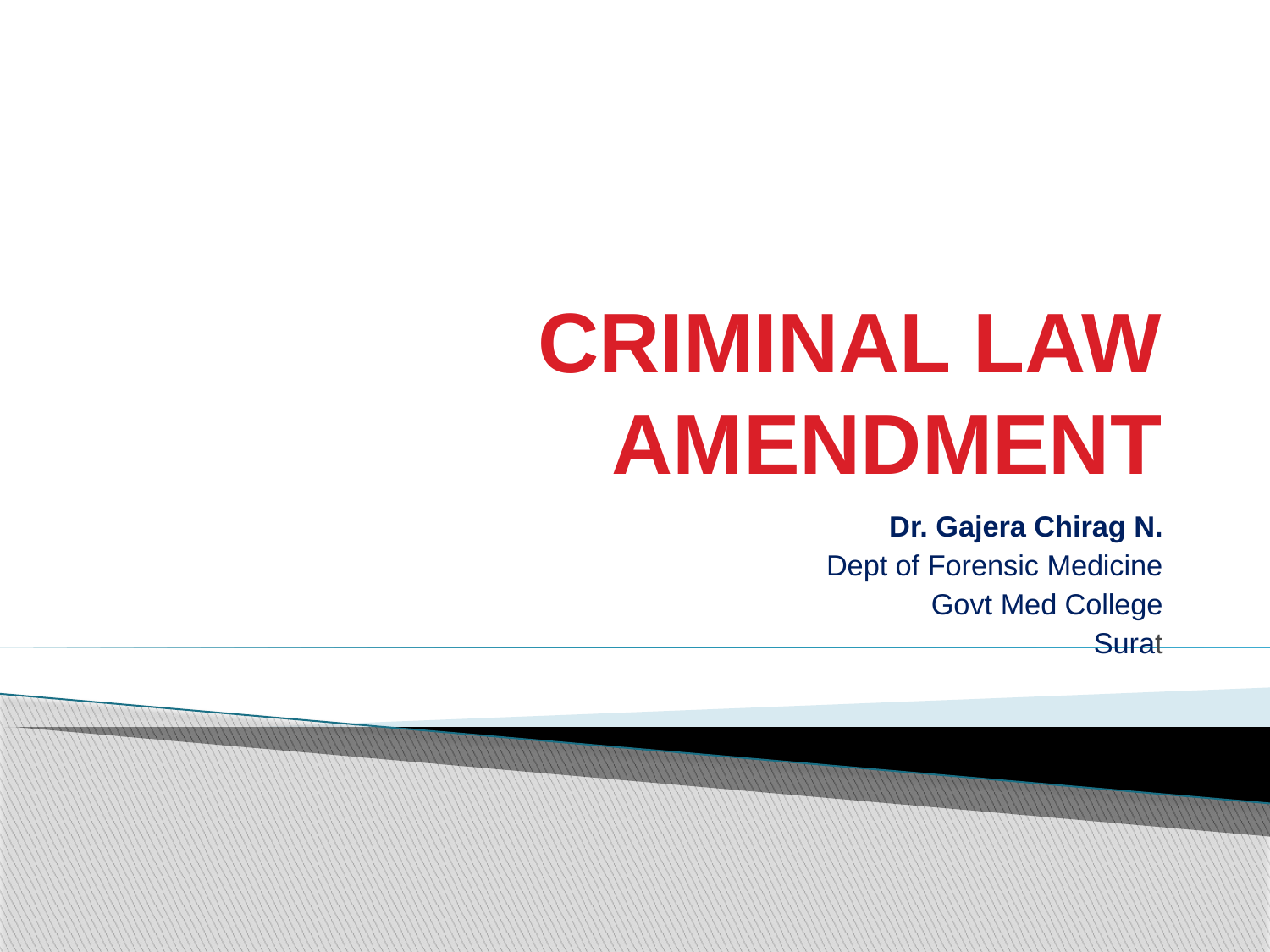

# CRIMINAL LAW AMENDMENT
Dr. Gajera Chirag N.
Dept of Forensic Medicine
Govt Med College
Surat